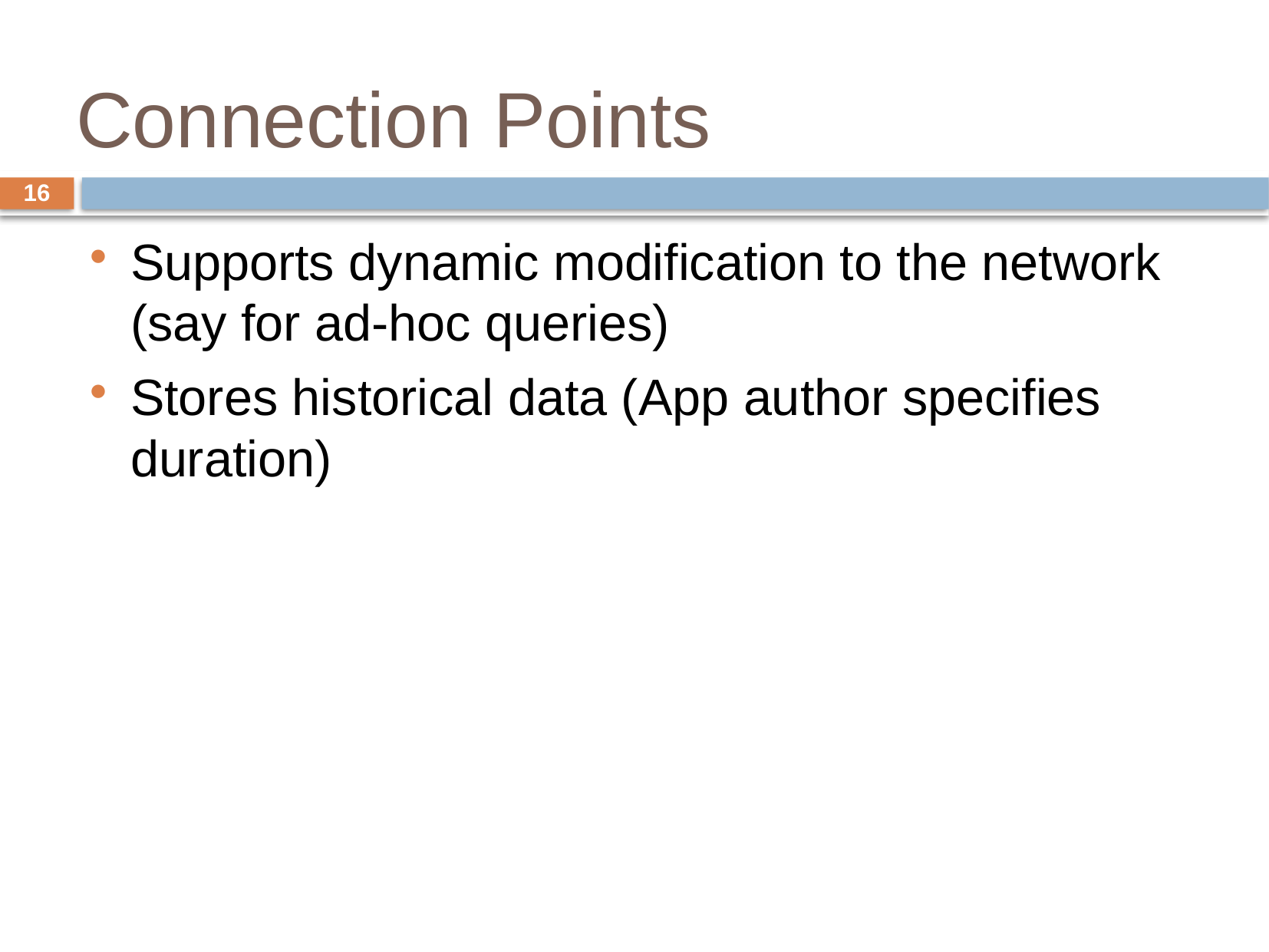

# Connection Points
16
Supports dynamic modification to the network (say for ad-hoc queries)
Stores historical data (App author specifies duration)